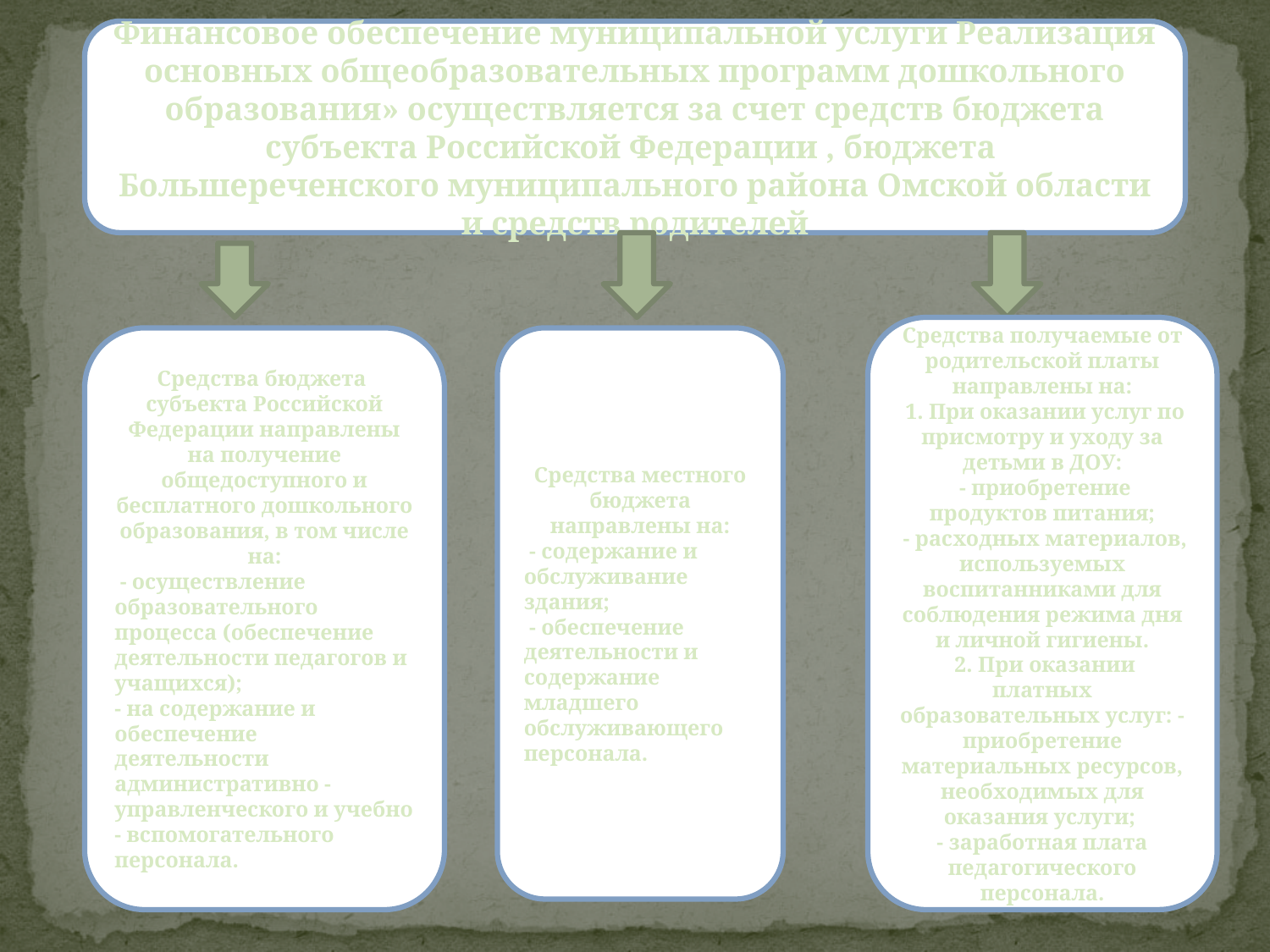

#
Финансовое обеспечение муниципальной услуги Реализация основных общеобразовательных программ дошкольного образования» осуществляется за счет средств бюджета субъекта Российской Федерации , бюджета  Большереченского муниципального района Омской области и средств родителей

Средства получаемые от родительской платы направлены на:
 1. При оказании услуг по присмотру и уходу за детьми в ДОУ:
 - приобретение продуктов питания;
 - расходных материалов, используемых воспитанниками для соблюдения режима дня и личной гигиены.
 2. При оказании платных образовательных услуг: - приобретение материальных ресурсов, необходимых для оказания услуги;
- заработная плата педагогического персонала.
Средства бюджета  субъекта Российской Федерации направлены на получение общедоступного и бесплатного дошкольного образования, в том числе на:
 - осуществление образовательного процесса (обеспечение деятельности педагогов и учащихся);
- на содержание и обеспечение деятельности административно - управленческого и учебно - вспомогательного персонала.
Средства местного бюджета направлены на:
 - содержание и обслуживание здания;
 - обеспечение деятельности и содержание младшего обслуживающего персонала.